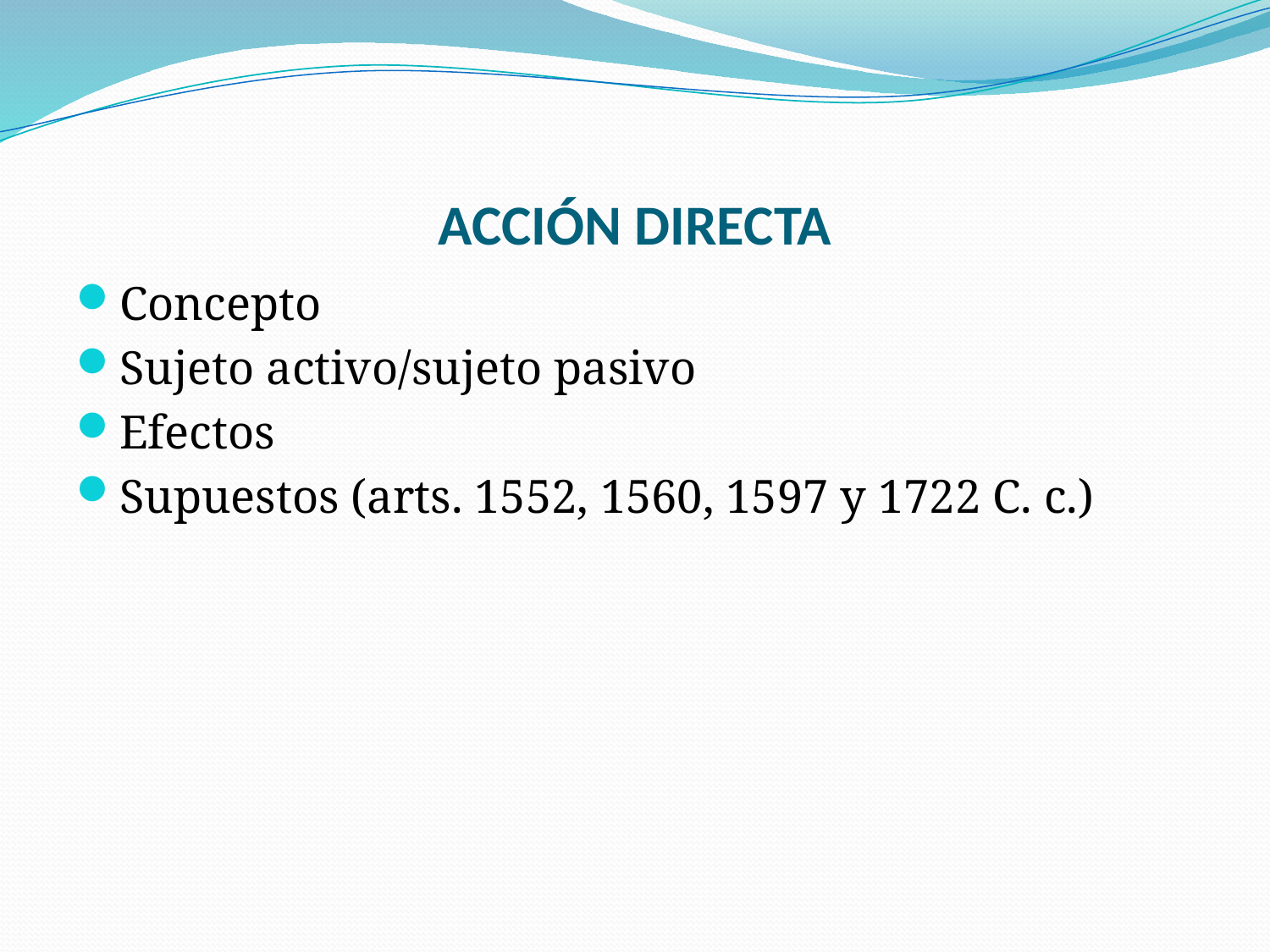

# ACCIÓN DIRECTA
Concepto
Sujeto activo/sujeto pasivo
Efectos
Supuestos (arts. 1552, 1560, 1597 y 1722 C. c.)